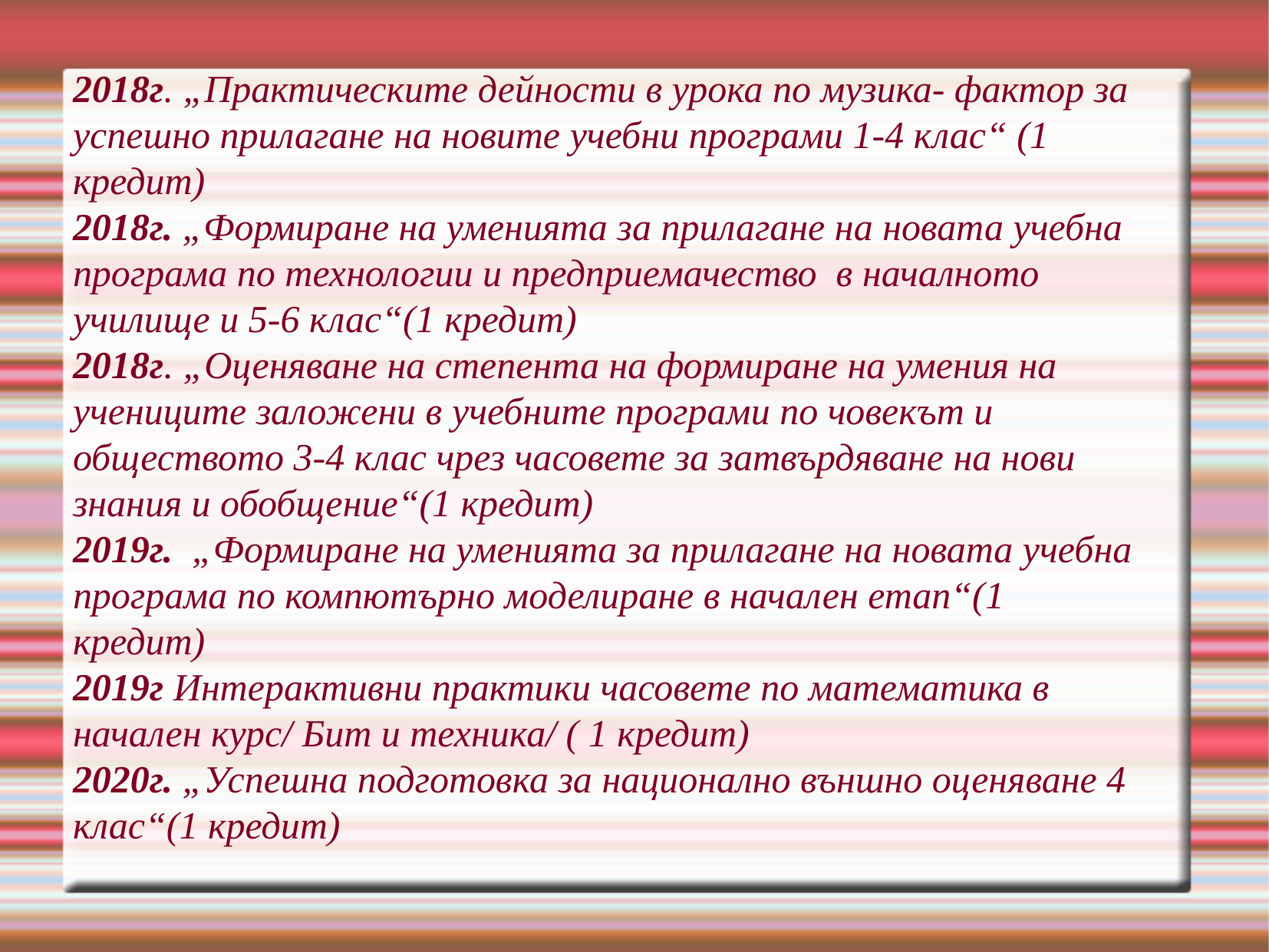

2018г. „Практическите дейности в урока по музика- фактор за успешно прилагане на новите учебни програми 1-4 клас“ (1 кредит)
2018г. „Формиране на уменията за прилагане на новата учебна програма по технологии и предприемачество  в началното училище и 5-6 клас“(1 кредит)
2018г. „Оценяване на степента на формиране на умения на учениците заложени в учебните програми по човекът и обществото 3-4 клас чрез часовете за затвърдяване на нови знания и обобщение“(1 кредит)
2019г.  „Формиране на уменията за прилагане на новата учебна програма по компютърно моделиране в начален етап“(1 кредит)
2019г Интерактивни практики часовете по математика в  начален курс/ Бит и техника/ ( 1 кредит)
2020г. „Успешна подготовка за национално външно оценяване 4 клас“(1 кредит)